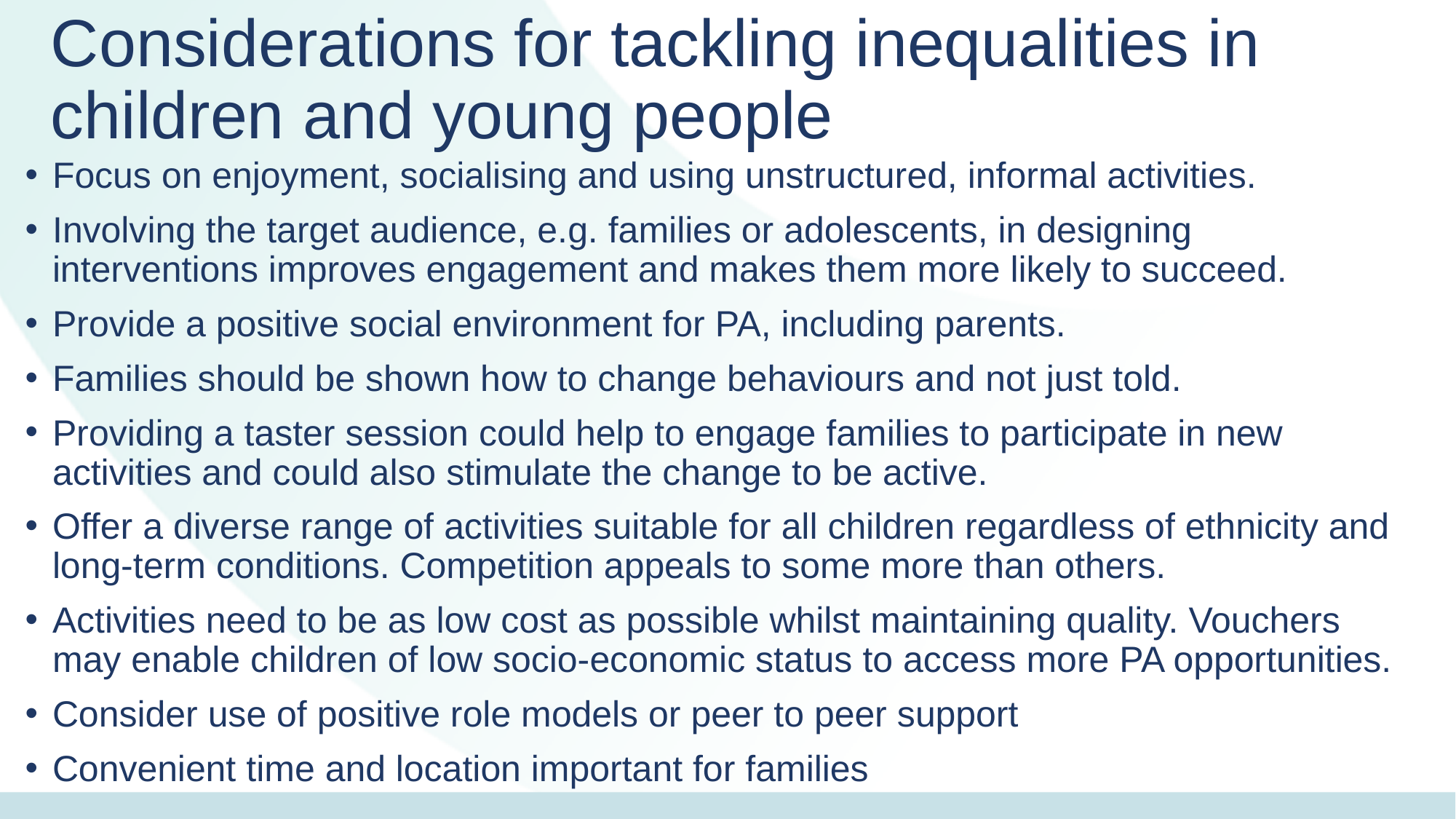

# Considerations for tackling inequalities in children and young people
Focus on enjoyment, socialising and using unstructured, informal activities.
Involving the target audience, e.g. families or adolescents, in designing interventions improves engagement and makes them more likely to succeed.
Provide a positive social environment for PA, including parents.
Families should be shown how to change behaviours and not just told.
Providing a taster session could help to engage families to participate in new activities and could also stimulate the change to be active.
Offer a diverse range of activities suitable for all children regardless of ethnicity and long-term conditions. Competition appeals to some more than others.
Activities need to be as low cost as possible whilst maintaining quality. Vouchers may enable children of low socio-economic status to access more PA opportunities.
Consider use of positive role models or peer to peer support
Convenient time and location important for families